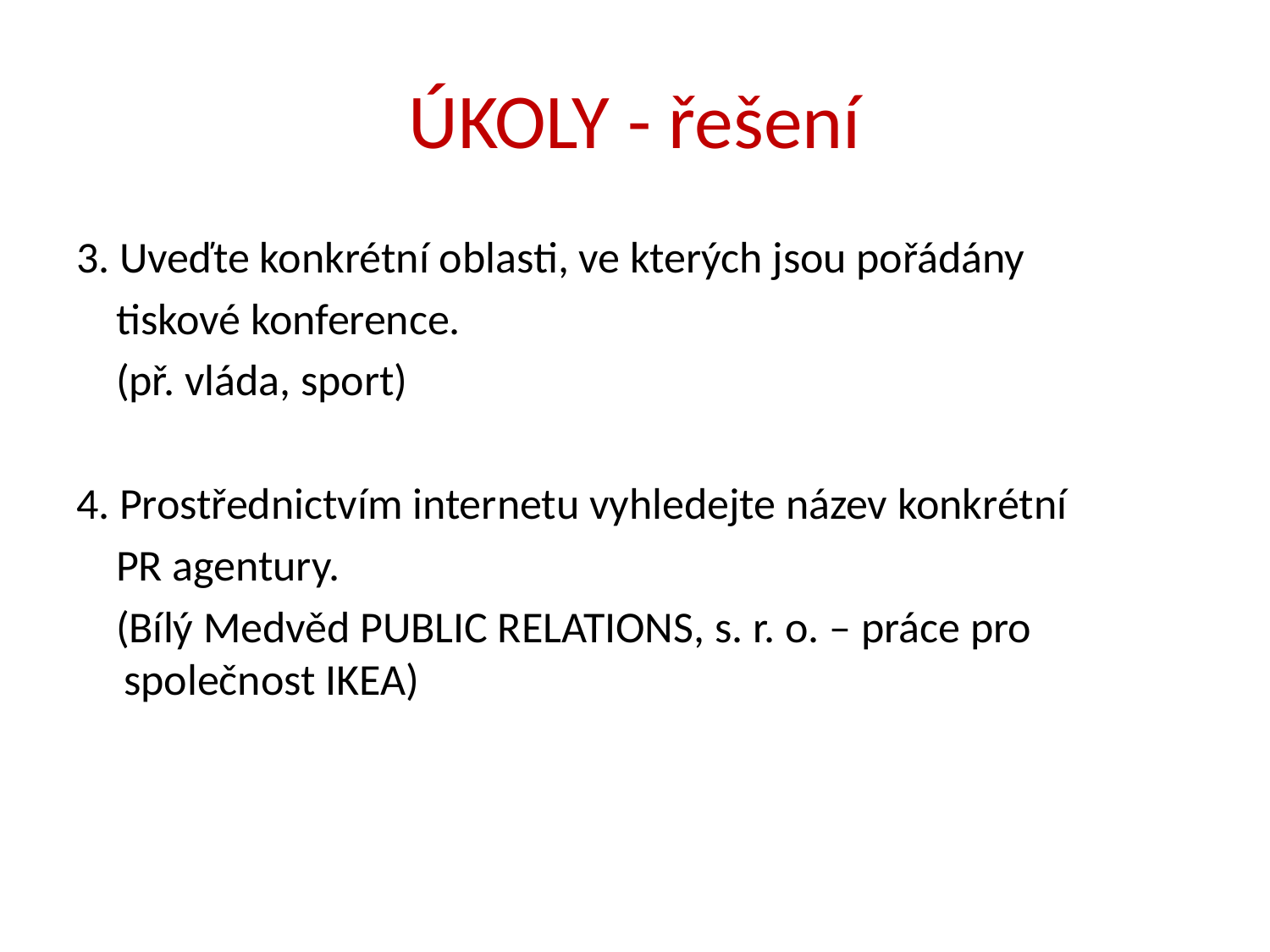

# ÚKOLY - řešení
3. Uveďte konkrétní oblasti, ve kterých jsou pořádány
    tiskové konference.
    (př. vláda, sport)

4. Prostřednictvím internetu vyhledejte název konkrétní
    PR agentury.
    (Bílý Medvěd PUBLIC RELATIONS, s. r. o. – práce pro společnost IKEA)